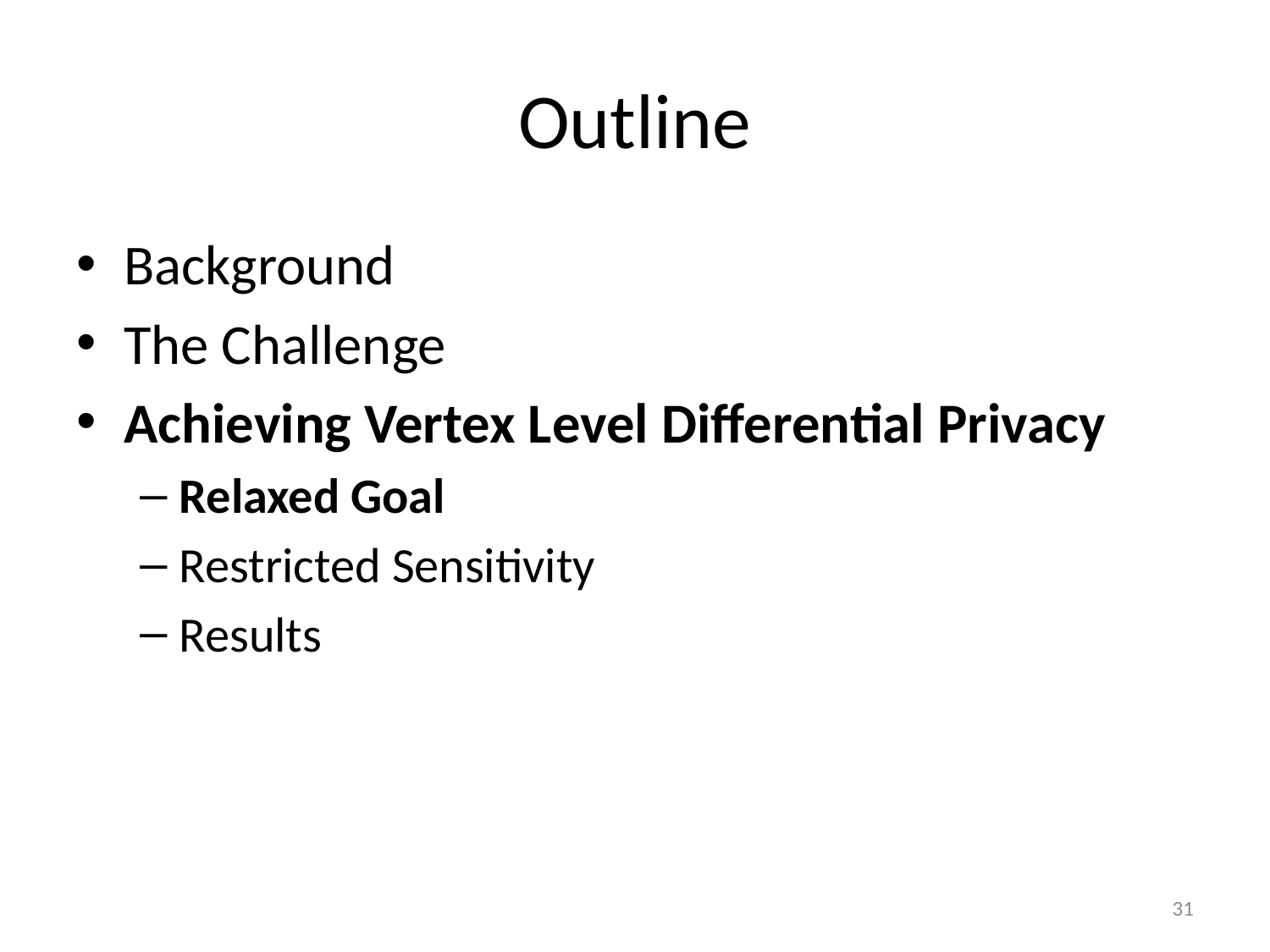

# Outline
Background
The Challenge
Achieving Vertex Level Differential Privacy
Relaxed Goal
Restricted Sensitivity
Results

31